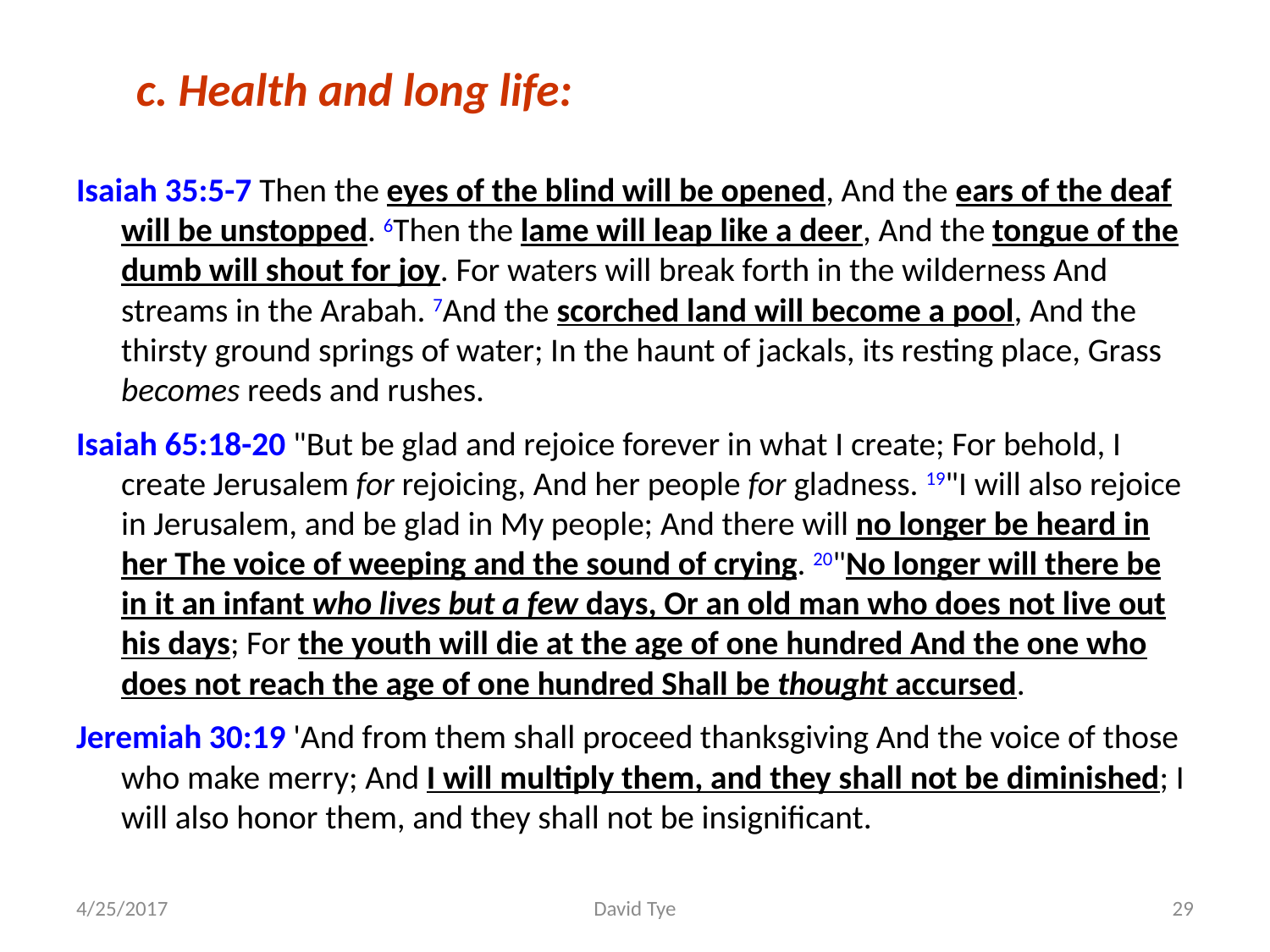

c. Health and long life:

Isaiah 35:5-7 Then the eyes of the blind will be opened, And the ears of the deaf will be unstopped. 6Then the lame will leap like a deer, And the tongue of the dumb will shout for joy. For waters will break forth in the wilderness And streams in the Arabah. 7And the scorched land will become a pool, And the thirsty ground springs of water; In the haunt of jackals, its resting place, Grass becomes reeds and rushes.

Isaiah 65:18-20 "But be glad and rejoice forever in what I create; For behold, I create Jerusalem for rejoicing, And her people for gladness. 19"I will also rejoice in Jerusalem, and be glad in My people; And there will no longer be heard in her The voice of weeping and the sound of crying. 20"No longer will there be in it an infant who lives but a few days, Or an old man who does not live out his days; For the youth will die at the age of one hundred And the one who does not reach the age of one hundred Shall be thought accursed.

Jeremiah 30:19 'And from them shall proceed thanksgiving And the voice of those who make merry; And I will multiply them, and they shall not be diminished; I will also honor them, and they shall not be insignificant.

4/25/2017
David Tye
29